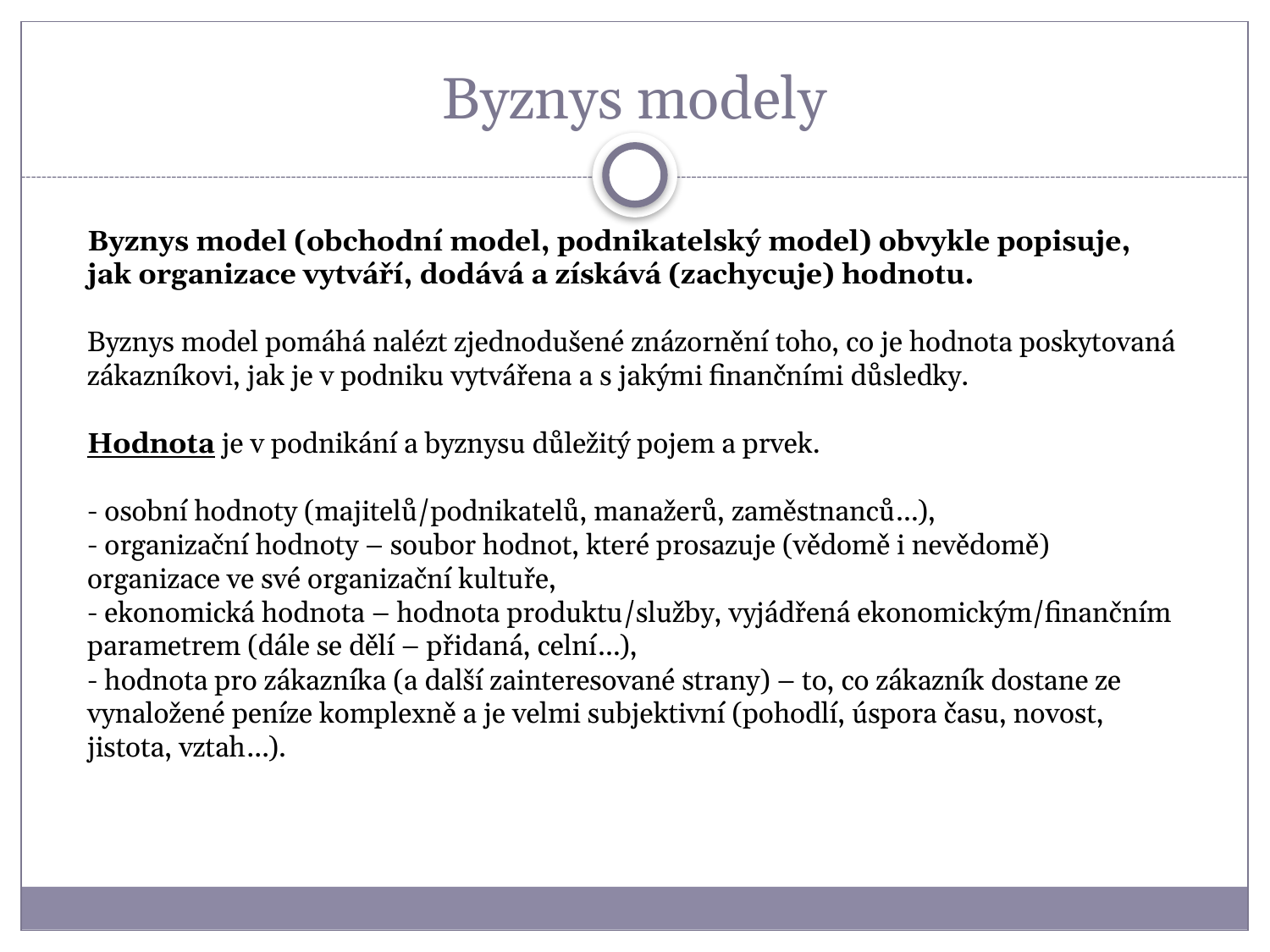

# Byznys modely
Byznys model (obchodní model, podnikatelský model) obvykle popisuje, jak organizace vytváří, dodává a získává (zachycuje) hodnotu.

Byznys model pomáhá nalézt zjednodušené znázornění toho, co je hodnota poskytovaná zákazníkovi, jak je v podniku vytvářena a s jakými finančními důsledky.

Hodnota je v podnikání a byznysu důležitý pojem a prvek.

- osobní hodnoty (majitelů/podnikatelů, manažerů, zaměstnanců…),
- organizační hodnoty – soubor hodnot, které prosazuje (vědomě i nevědomě) organizace ve své organizační kultuře,
- ekonomická hodnota – hodnota produktu/služby, vyjádřená ekonomickým/finančním parametrem (dále se dělí – přidaná, celní…),
- hodnota pro zákazníka (a další zainteresované strany) – to, co zákazník dostane ze vynaložené peníze komplexně a je velmi subjektivní (pohodlí, úspora času, novost, jistota, vztah…).